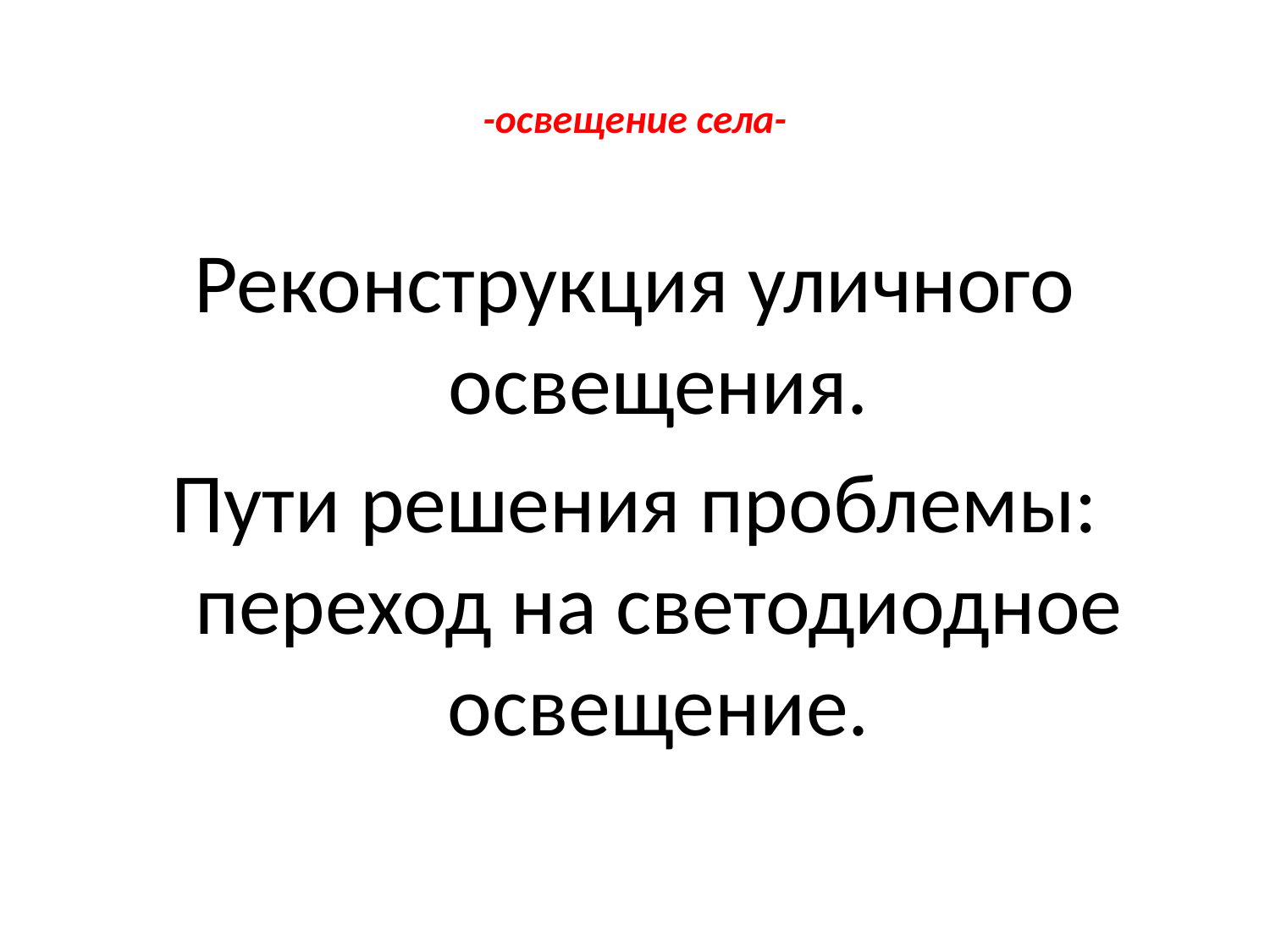

# -освещение села-
Реконструкция уличного освещения.
Пути решения проблемы: переход на светодиодное освещение.